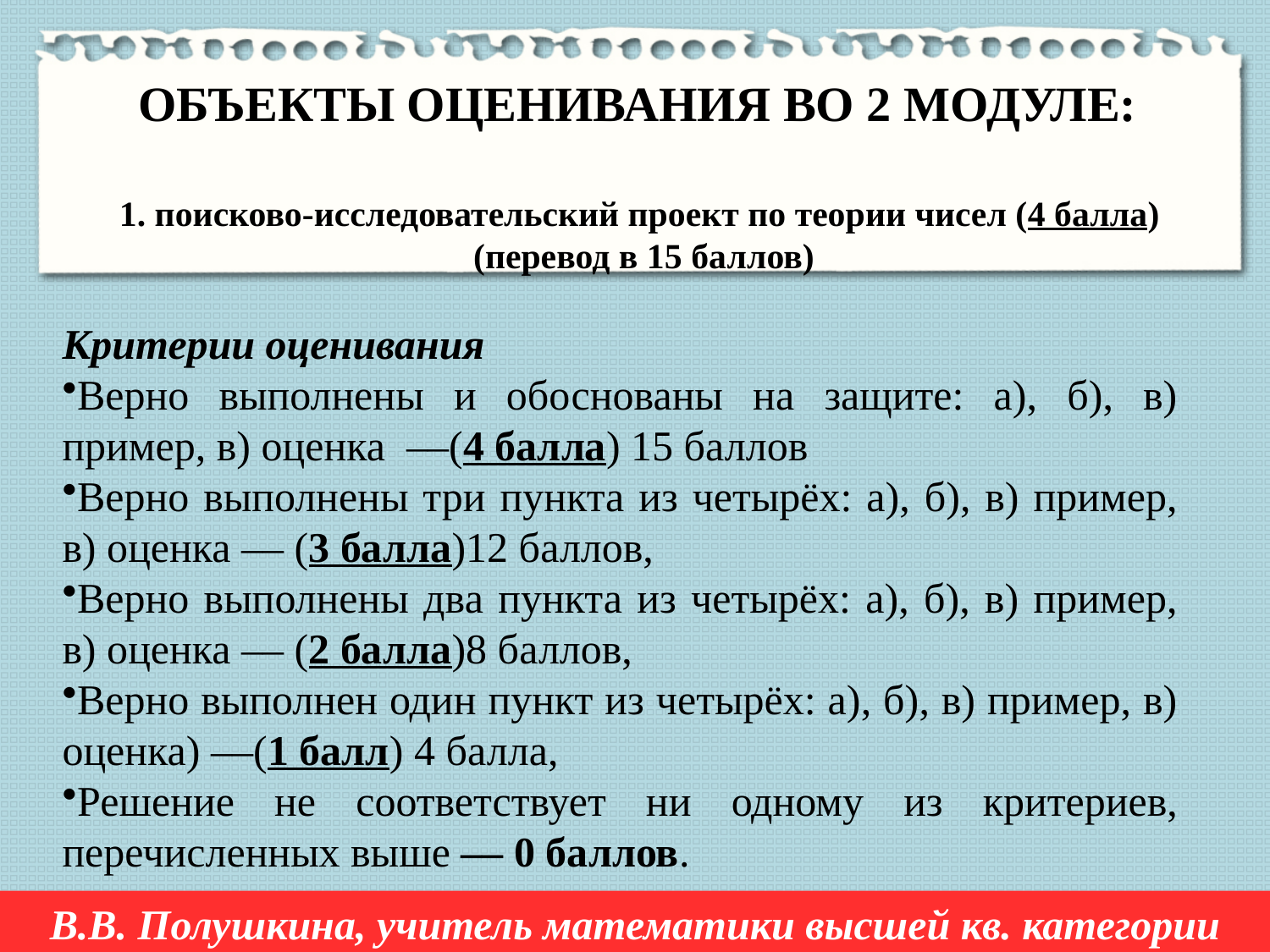

ОБЪЕКТЫ ОЦЕНИВАНИЯ ВО 2 МОДУЛЕ:

1. поисково-исследовательский проект по теории чисел (4 балла)  (перевод в 15 баллов)
Критерии оценивания
Верно выполнены и обоснованы на защите: а), б), в) пример, в) оценка  ––(4 балла) 15 баллов
Верно выполнены три пункта из четырёх: а), б), в) пример, в) оценка –– (3 балла)12 баллов,
Верно выполнены два пункта из четырёх: а), б), в) пример, в) оценка –– (2 балла)8 баллов,
Верно выполнен один пункт из четырёх: а), б), в) пример, в) оценка) ––(1 балл) 4 балла,
Решение не соответствует ни одному из критериев, перечисленных выше –– 0 баллов.
В.В. Полушкина, учитель математики высшей кв. категории